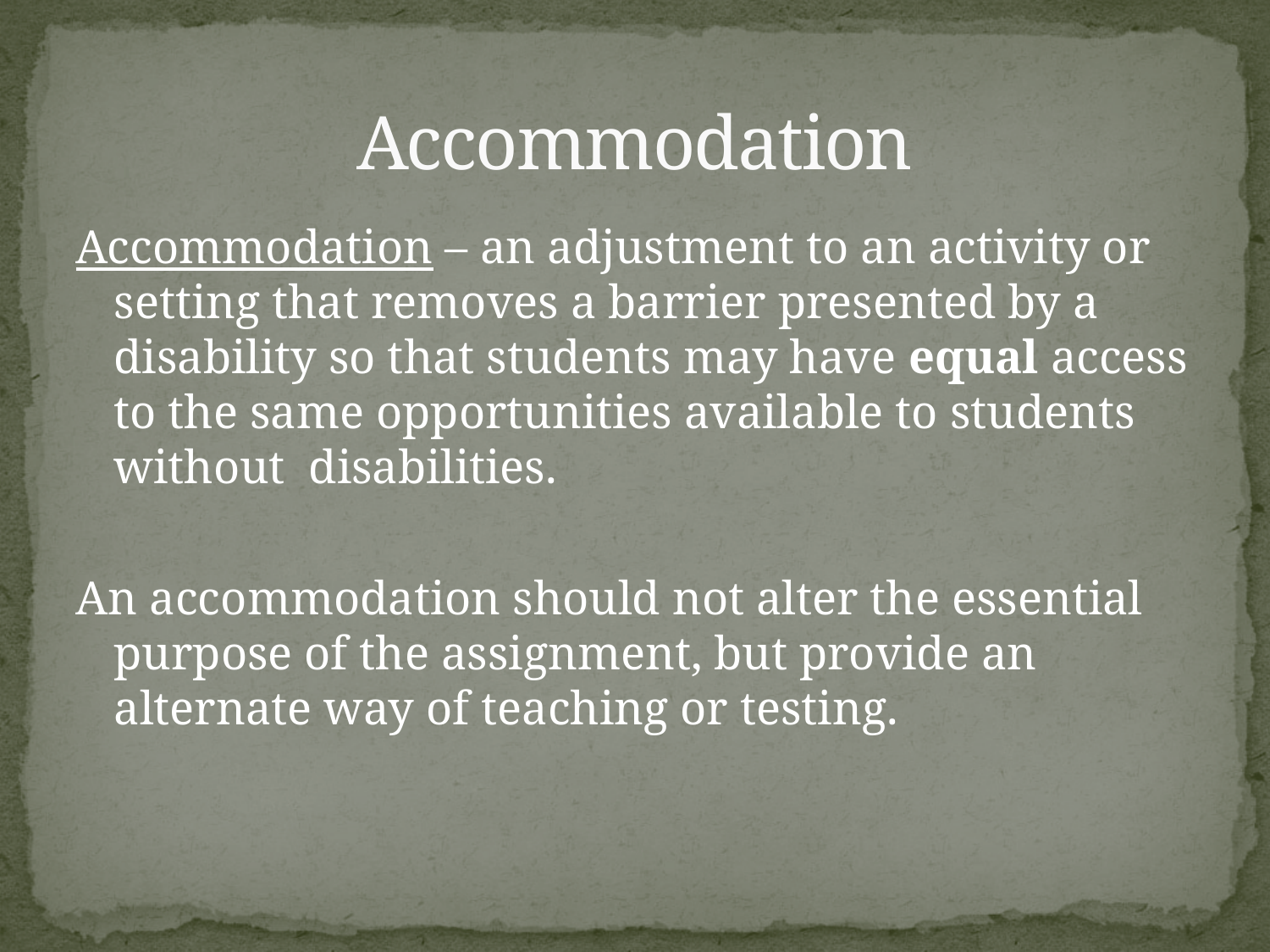

# Accommodation
Accommodation – an adjustment to an activity or setting that removes a barrier presented by a disability so that students may have equal access to the same opportunities available to students without  disabilities.

An accommodation should not alter the essential purpose of the assignment, but provide an alternate way of teaching or testing.